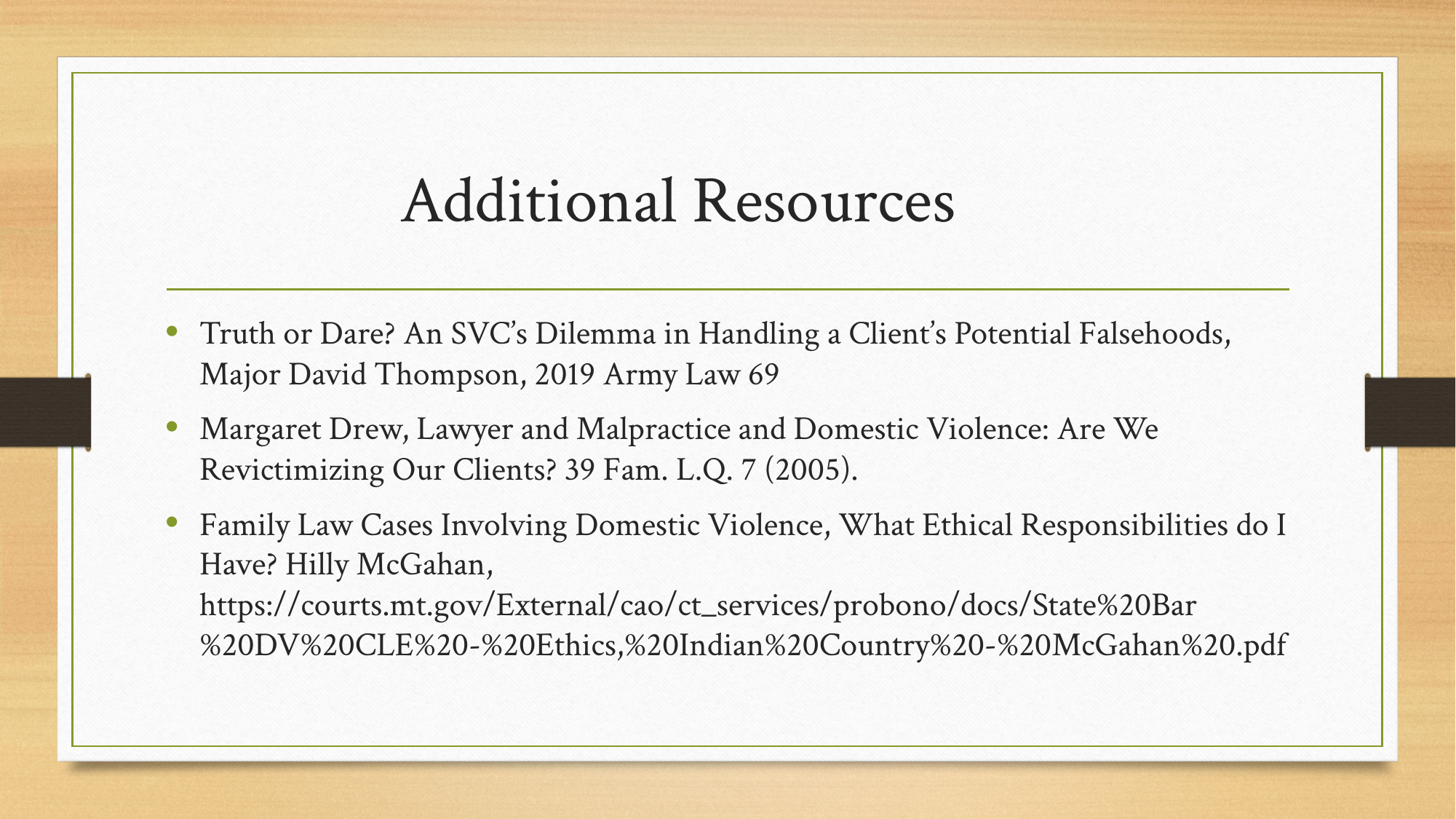

# Additional Resources
Truth or Dare? An SVC’s Dilemma in Handling a Client’s Potential Falsehoods, Major David Thompson, 2019 Army Law 69
Margaret Drew, Lawyer and Malpractice and Domestic Violence: Are We Revictimizing Our Clients? 39 Fam. L.Q. 7 (2005).
Family Law Cases Involving Domestic Violence, What Ethical Responsibilities do I Have? Hilly McGahan, https://courts.mt.gov/External/cao/ct_services/probono/docs/State%20Bar%20DV%20CLE%20-%20Ethics,%20Indian%20Country%20-%20McGahan%20.pdf